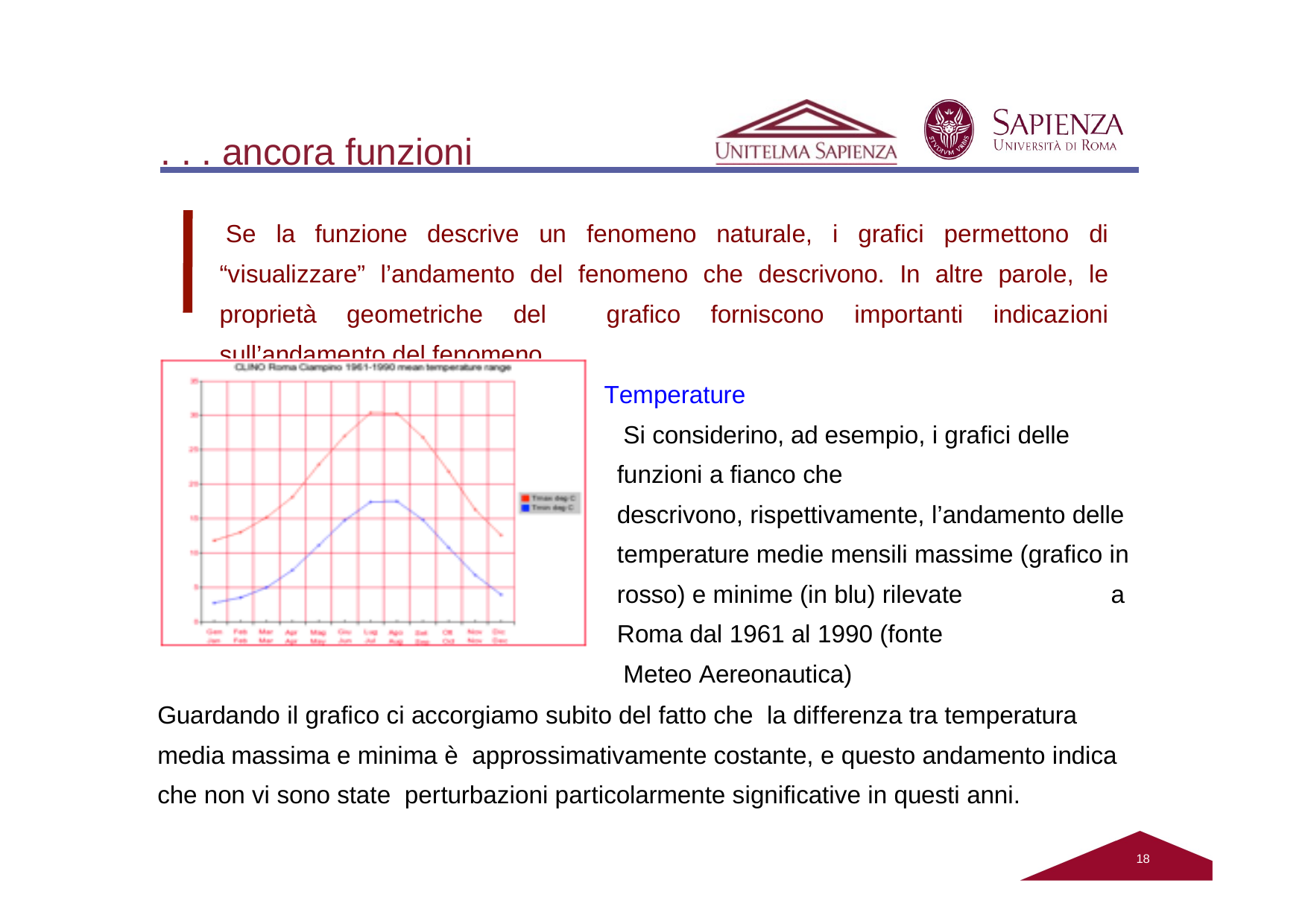

# . . . ancora funzioni
Se la funzione descrive un fenomeno naturale, i grafici permettono di “visualizzare” l’andamento del fenomeno che descrivono. In altre parole, le proprietà geometriche del  grafico forniscono importanti indicazioni sull’andamento del fenomeno.
Temperature
Si considerino, ad esempio, i grafici delle funzioni a fianco che	descrivono, rispettivamente, l’andamento delle temperature medie mensili massime (grafico in rosso) e minime (in blu) rilevate	a  Roma dal 1961 al 1990 (fonte
Meteo Aereonautica)

Guardando il grafico ci accorgiamo subito del fatto che  la differenza tra temperatura media massima e minima è  approssimativamente costante, e questo andamento indica che non vi sono state  perturbazioni particolarmente significative in questi anni.
18